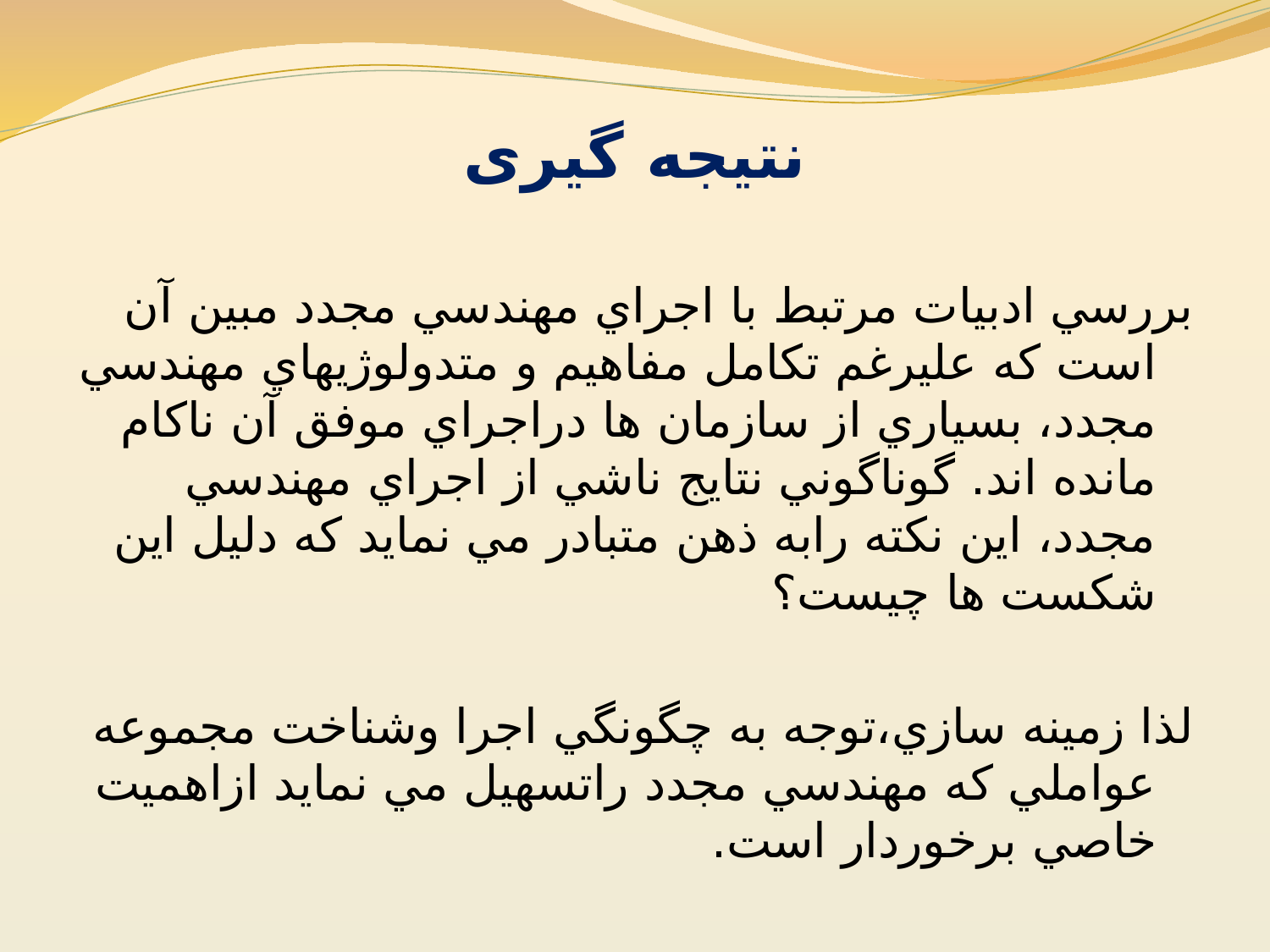

# نتیجه گیری
بررسي ادبيات مرتبط با اجراي مهندسي مجدد مبين آن است كه عليرغم تكامل مفاهيم و متدولوژيهاي مهندسي مجدد، بسياري از سازمان ها دراجراي موفق آن ناكام مانده اند. گوناگوني نتايج ناشي از اجراي مهندسي مجدد، اين نكته رابه ذهن متبادر مي نمايد كه دليل اين شكست ها چيست؟

لذا زمينه سازي،توجه به چگونگي اجرا وشناخت مجموعه عواملي كه مهندسي مجدد راتسهيل مي نمايد ازاهميت خاصي برخوردار است.